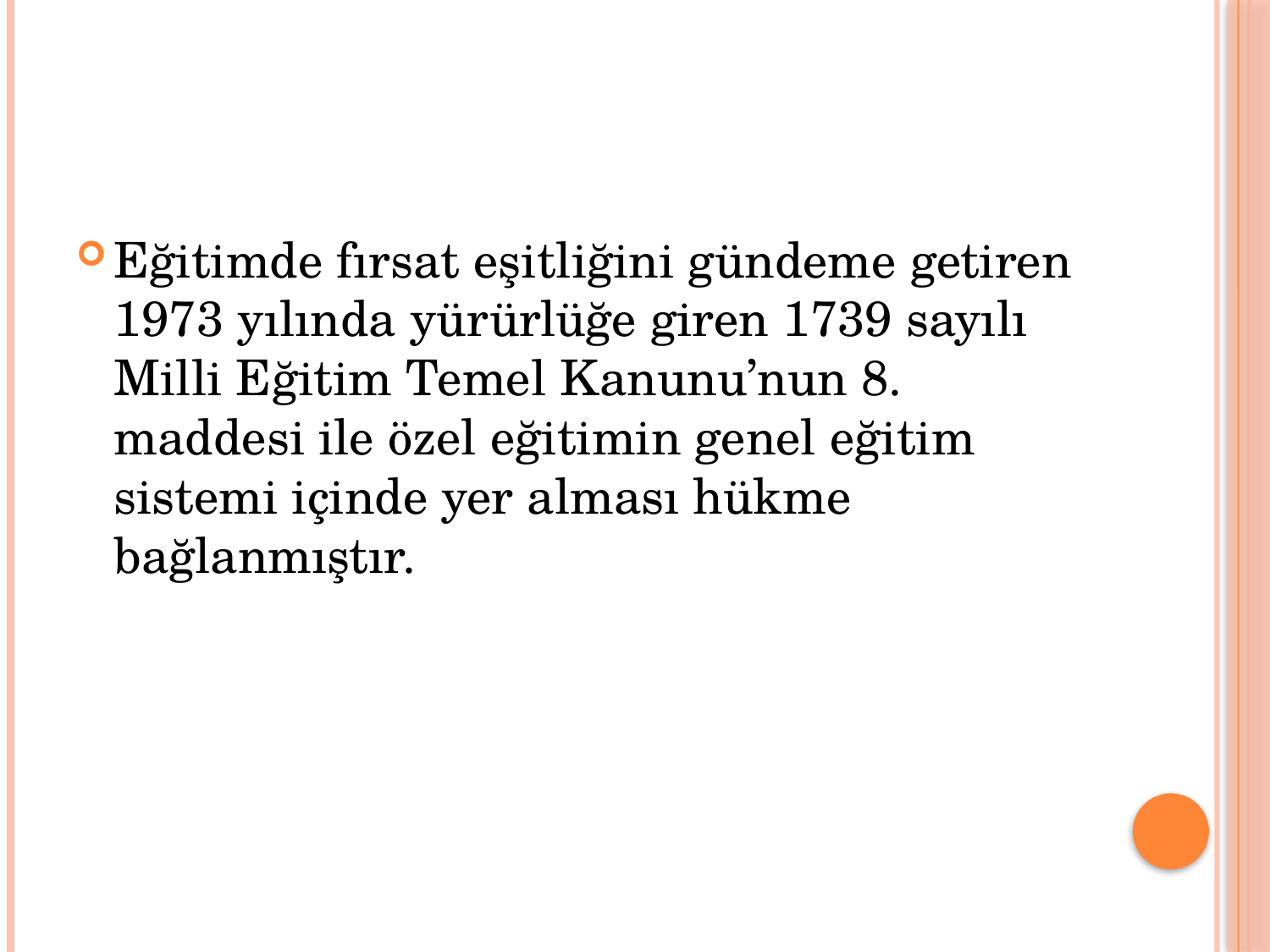

#
Eğitimde fırsat eşitliğini gündeme getiren 1973 yılında yürürlüğe giren 1739 sayılı Milli Eğitim Temel Kanunu’nun 8. maddesi ile özel eğitimin genel eğitim sistemi içinde yer alması hükme bağlanmıştır.